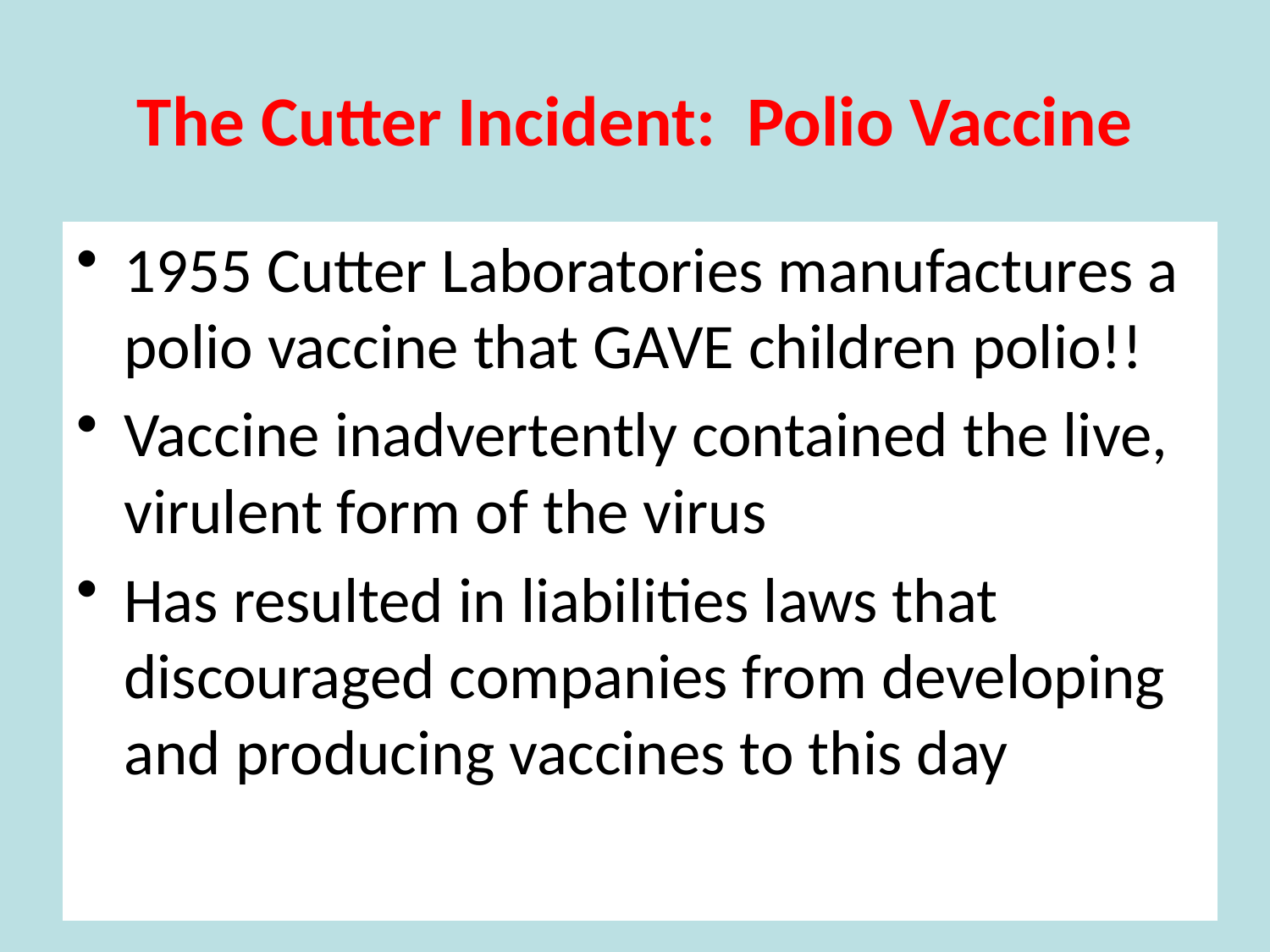

# The Cutter Incident:  Polio Vaccine
1955 Cutter Laboratories manufactures a polio vaccine that GAVE children polio!!
Vaccine inadvertently contained the live, virulent form of the virus
Has resulted in liabilities laws that discouraged companies from developing and producing vaccines to this day